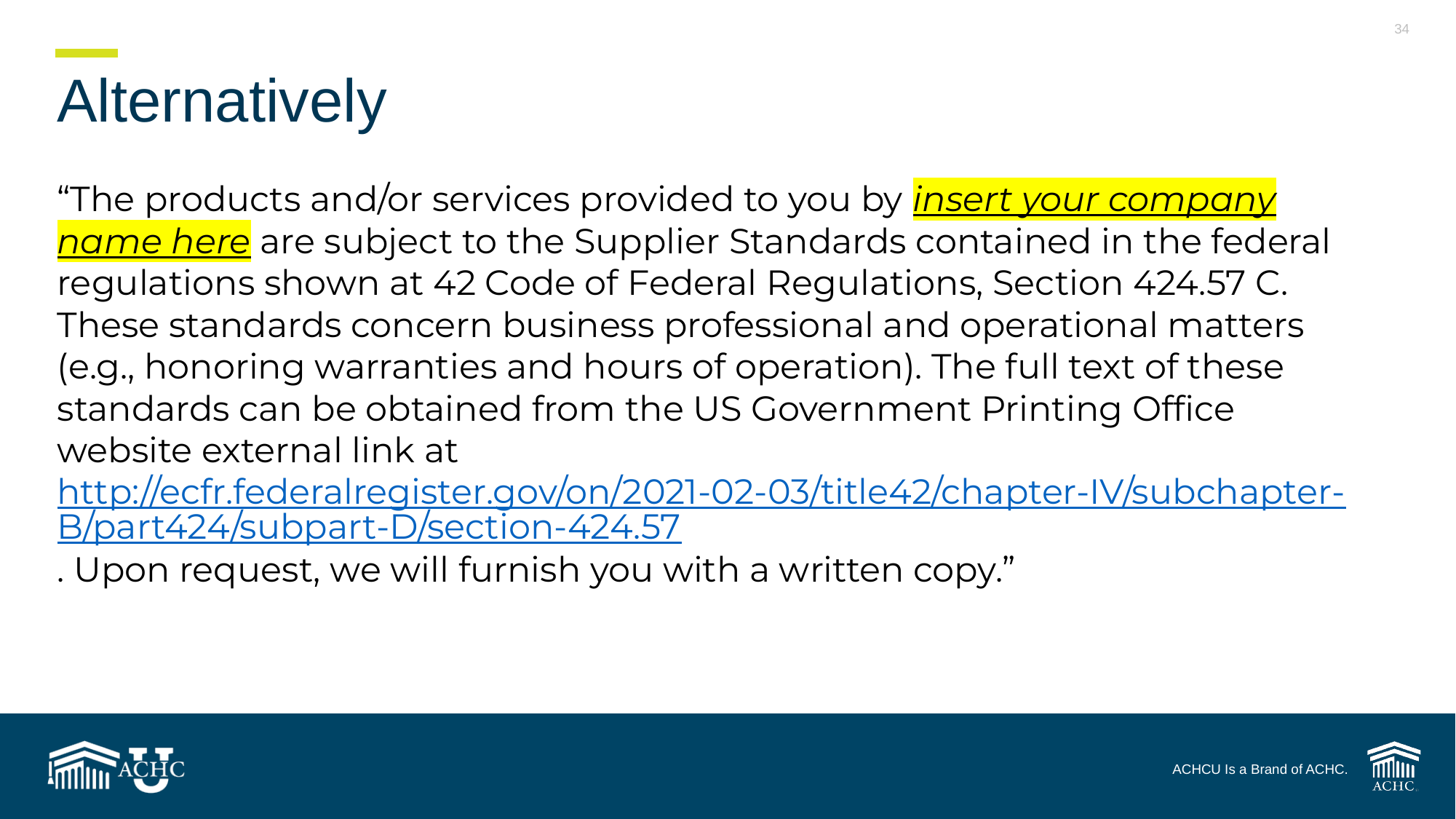

# Alternatively
“The products and/or services provided to you by insert your company name here are subject to the Supplier Standards contained in the federal regulations shown at 42 Code of Federal Regulations, Section 424.57 C. These standards concern business professional and operational matters (e.g., honoring warranties and hours of operation). The full text of these standards can be obtained from the US Government Printing Office website external link at http://ecfr.federalregister.gov/on/2021-02-03/title42/chapter-IV/subchapter-B/part424/subpart-D/section-424.57. Upon request, we will furnish you with a written copy.”